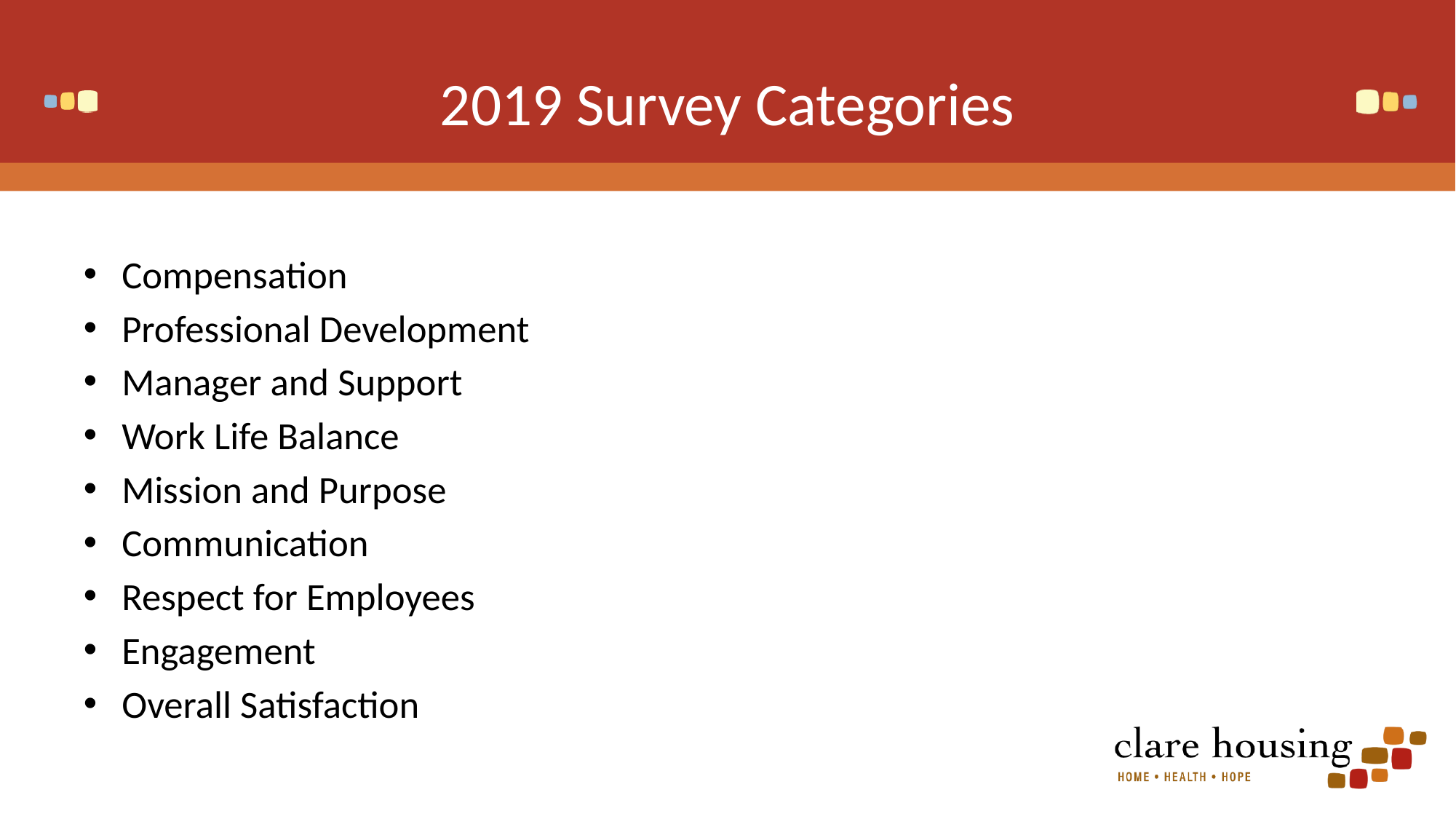

# 2019 Survey Categories

Compensation
Professional Development
Manager and Support
Work Life Balance
Mission and Purpose
Communication
Respect for Employees
Engagement
Overall Satisfaction